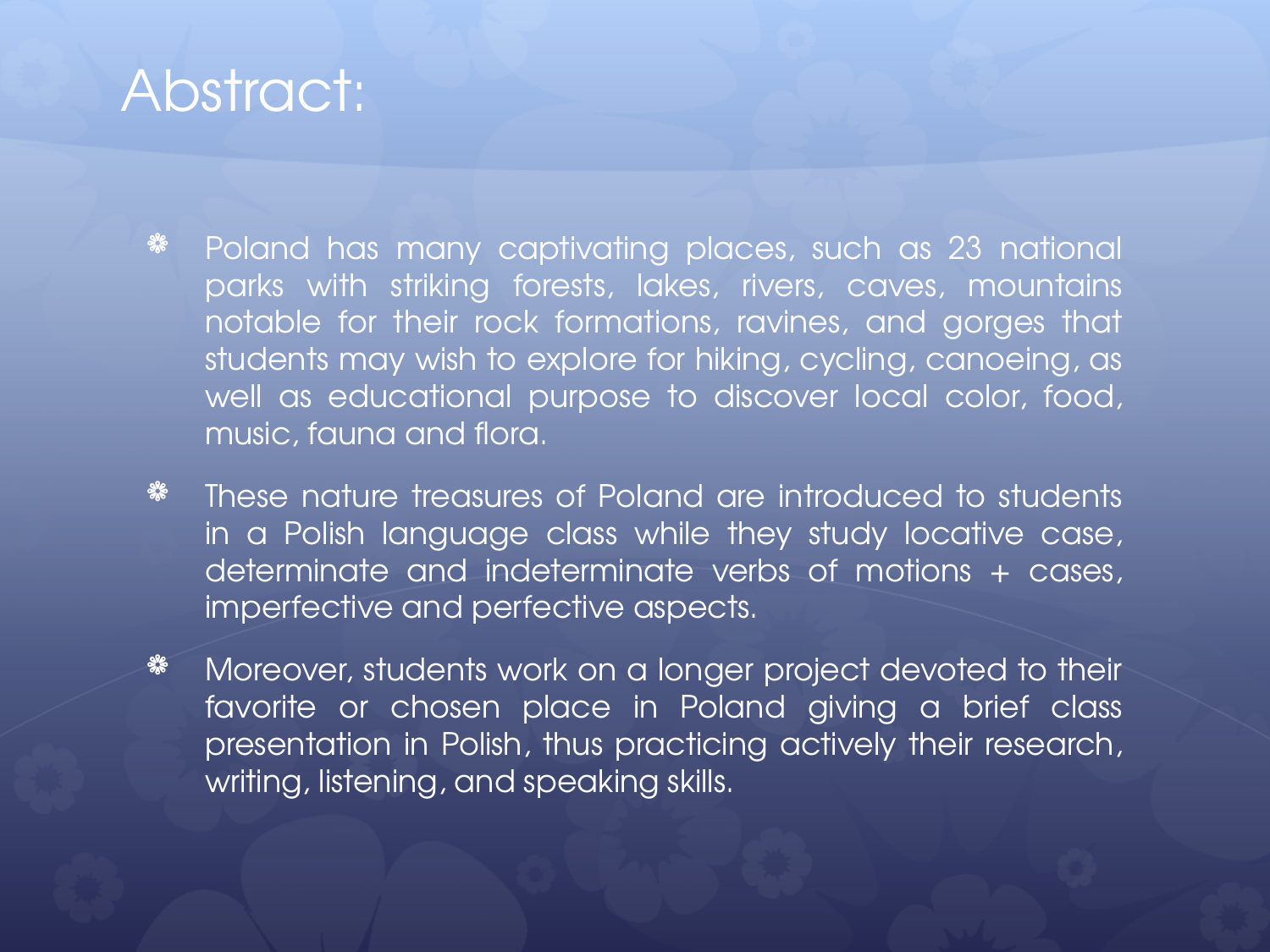

# Abstract:
Poland has many captivating places, such as 23 national parks with striking forests, lakes, rivers, caves, mountains notable for their rock formations, ravines, and gorges that students may wish to explore for hiking, cycling, canoeing, as well as educational purpose to discover local color, food, music, fauna and flora.
These nature treasures of Poland are introduced to students in a Polish language class while they study locative case, determinate and indeterminate verbs of motions + cases, imperfective and perfective aspects.
Moreover, students work on a longer project devoted to their favorite or chosen place in Poland giving a brief class presentation in Polish, thus practicing actively their research, writing, listening, and speaking skills.